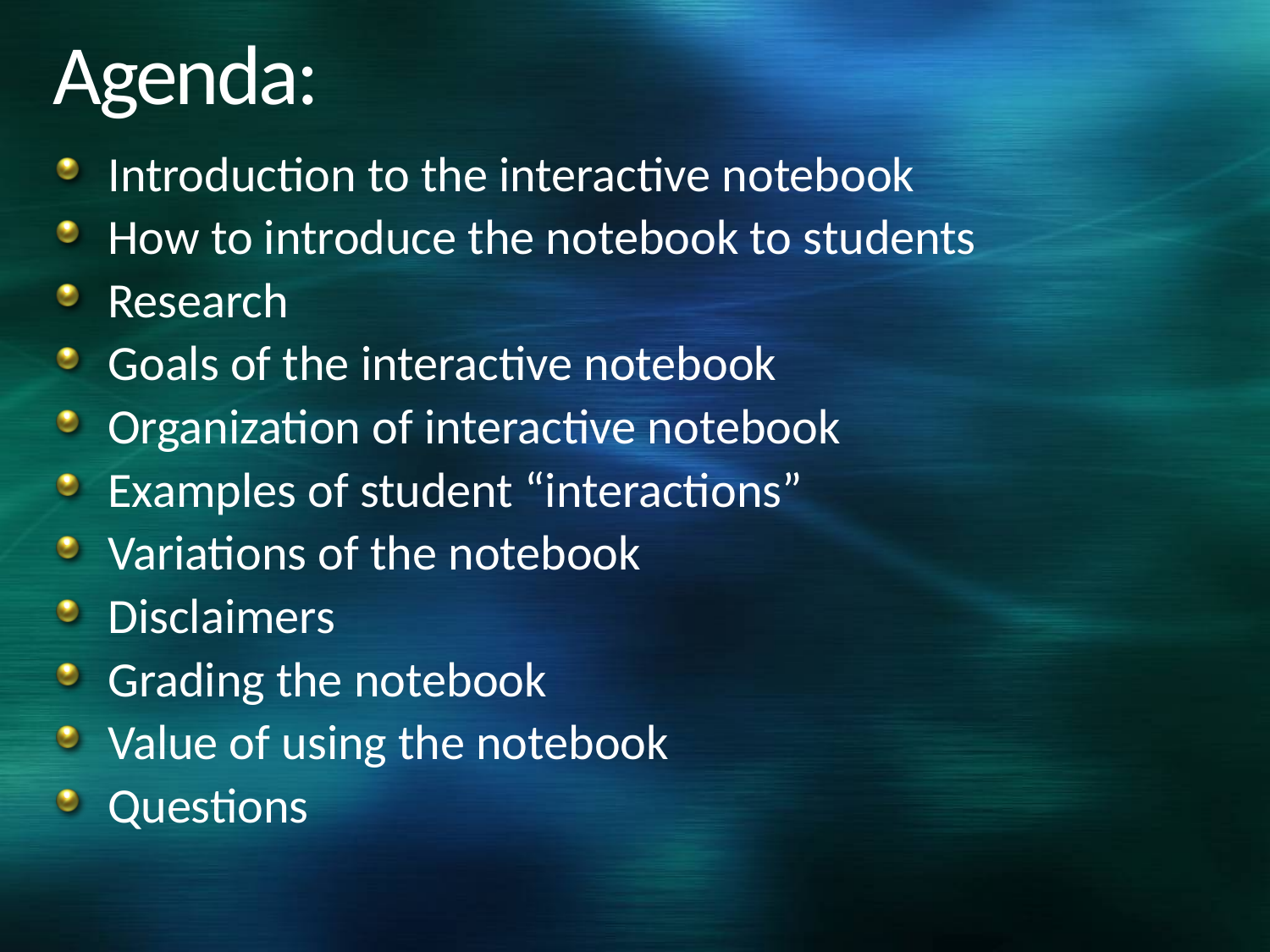

# Agenda:
Introduction to the interactive notebook
How to introduce the notebook to students
Research
Goals of the interactive notebook
Organization of interactive notebook
Examples of student “interactions”
Variations of the notebook
Disclaimers
Grading the notebook
Value of using the notebook
Questions